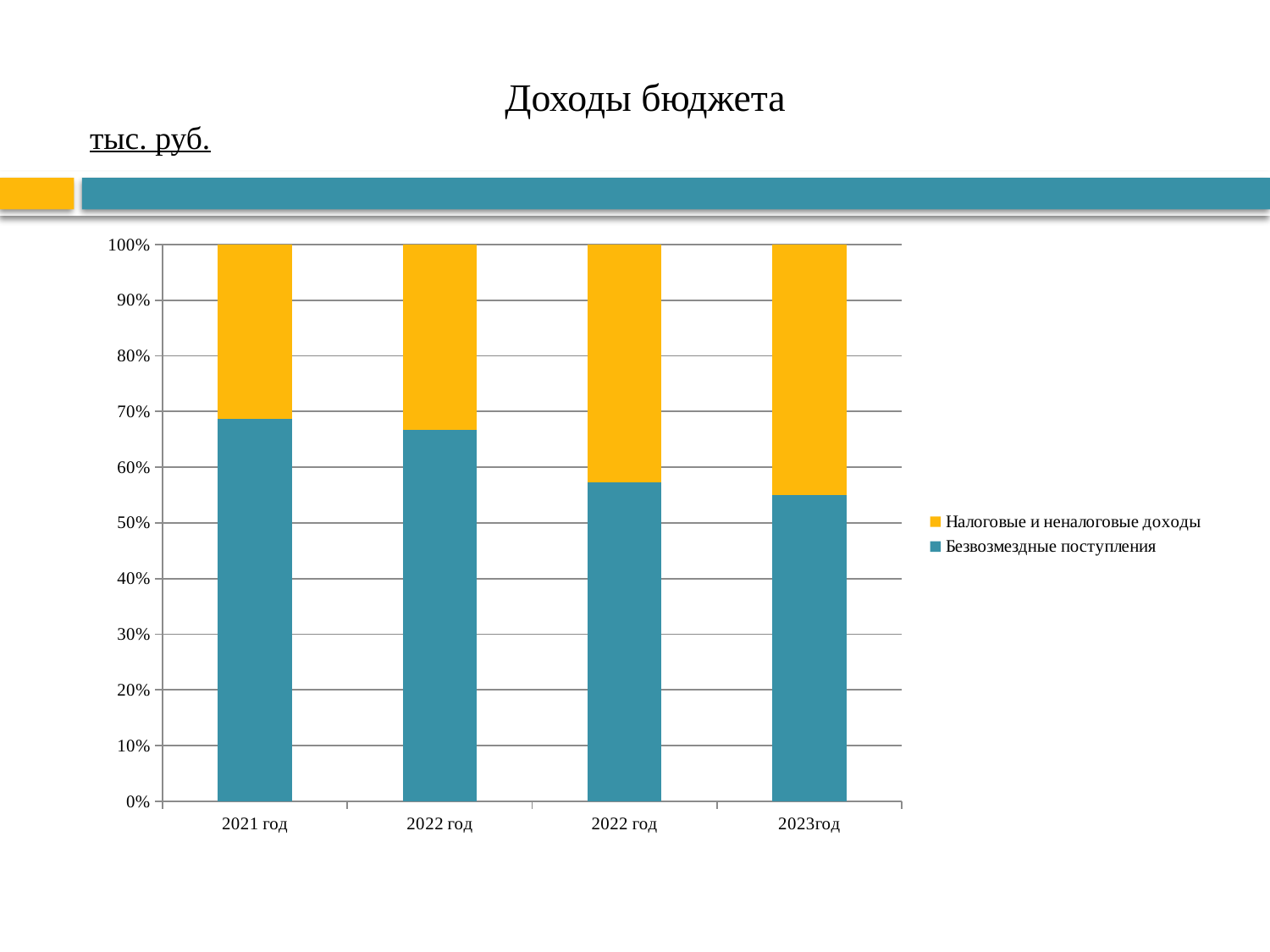

# Доходы бюджета
тыс. руб.

### Chart

| Category | Безвозмездные поступления | Налоговые и неналоговые доходы |
|---|---|---|
| 2021 год | 649099.6 | 295353.0 |
| 2022 год | 568852.3 | 283336.7 |
| 2022 год | 398345.0 | 296358.0 |
| 2023год | 386826.8 | 316479.2 |